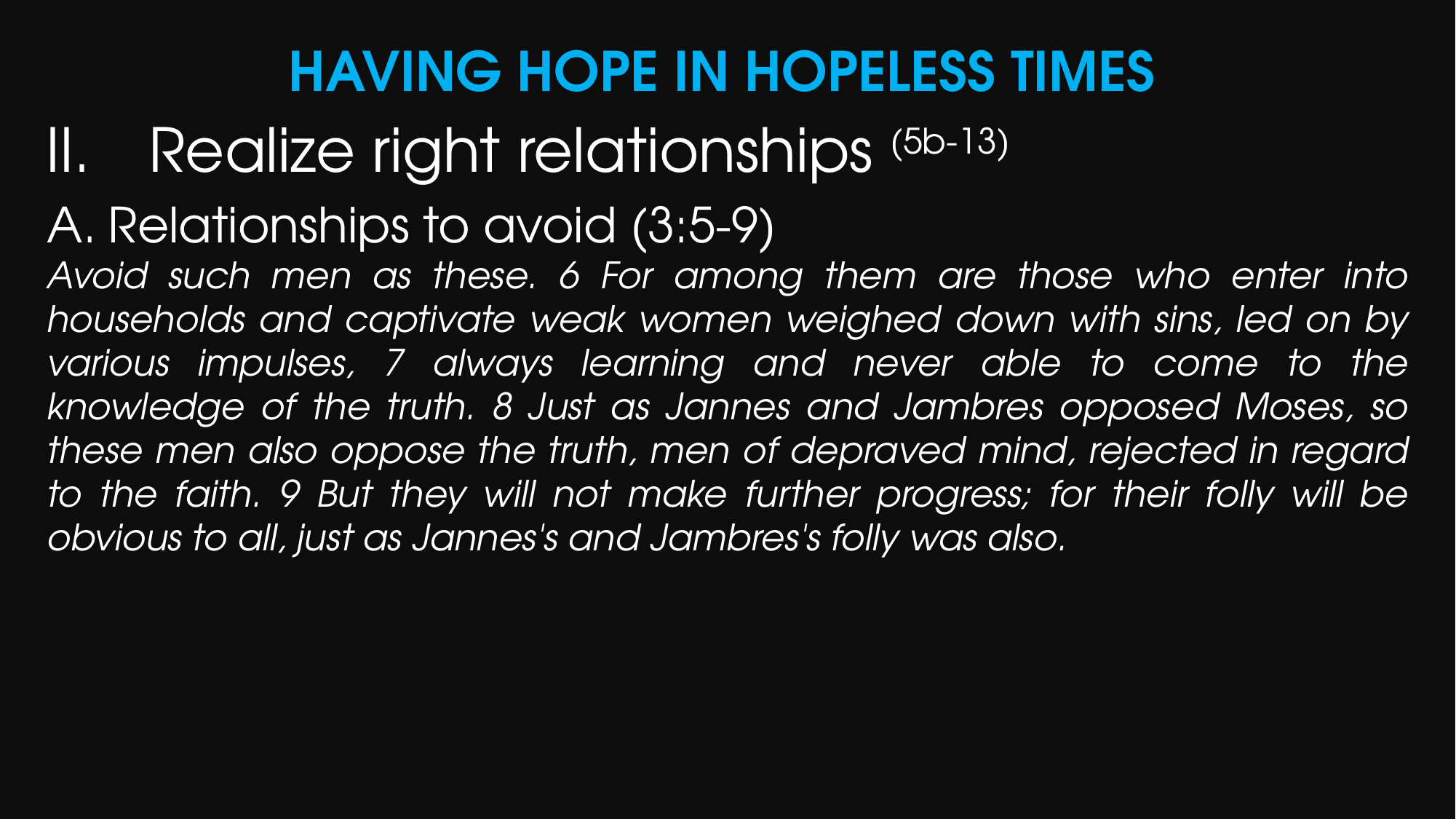

Having Hope in Hopeless times
Realize right relationships (5b-13)

Relationships to avoid (3:5-9)
Avoid such men as these. 6 For among them are those who enter into households and captivate weak women weighed down with sins, led on by various impulses, 7 always learning and never able to come to the knowledge of the truth. 8 Just as Jannes and Jambres opposed Moses, so these men also oppose the truth, men of depraved mind, rejected in regard to the faith. 9 But they will not make further progress; for their folly will be obvious to all, just as Jannes's and Jambres's folly was also.